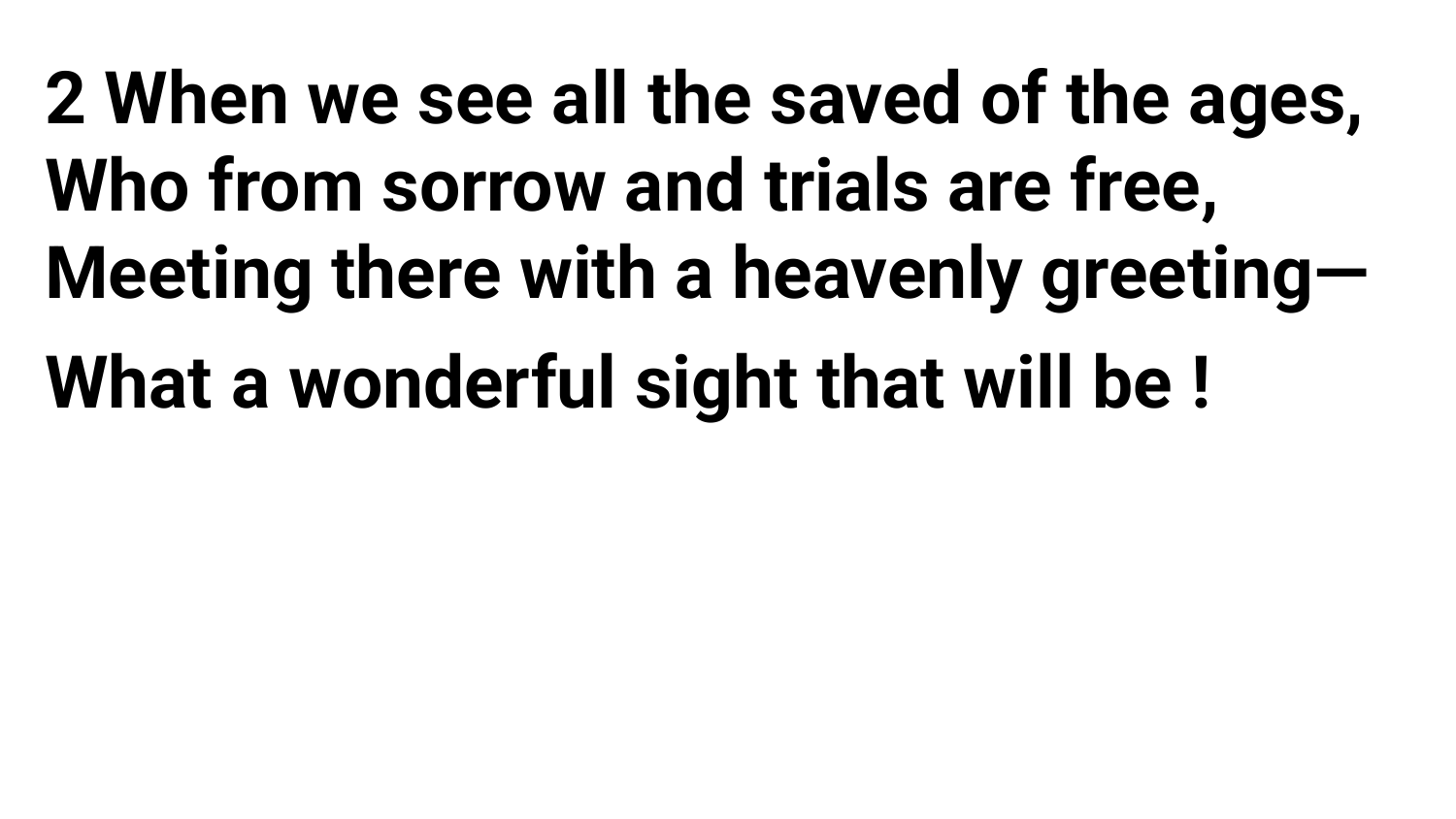

2 When we see all the saved of the ages,
Who from sorrow and trials are free,
Meeting there with a heavenly greeting—
What a wonderful sight that will be !